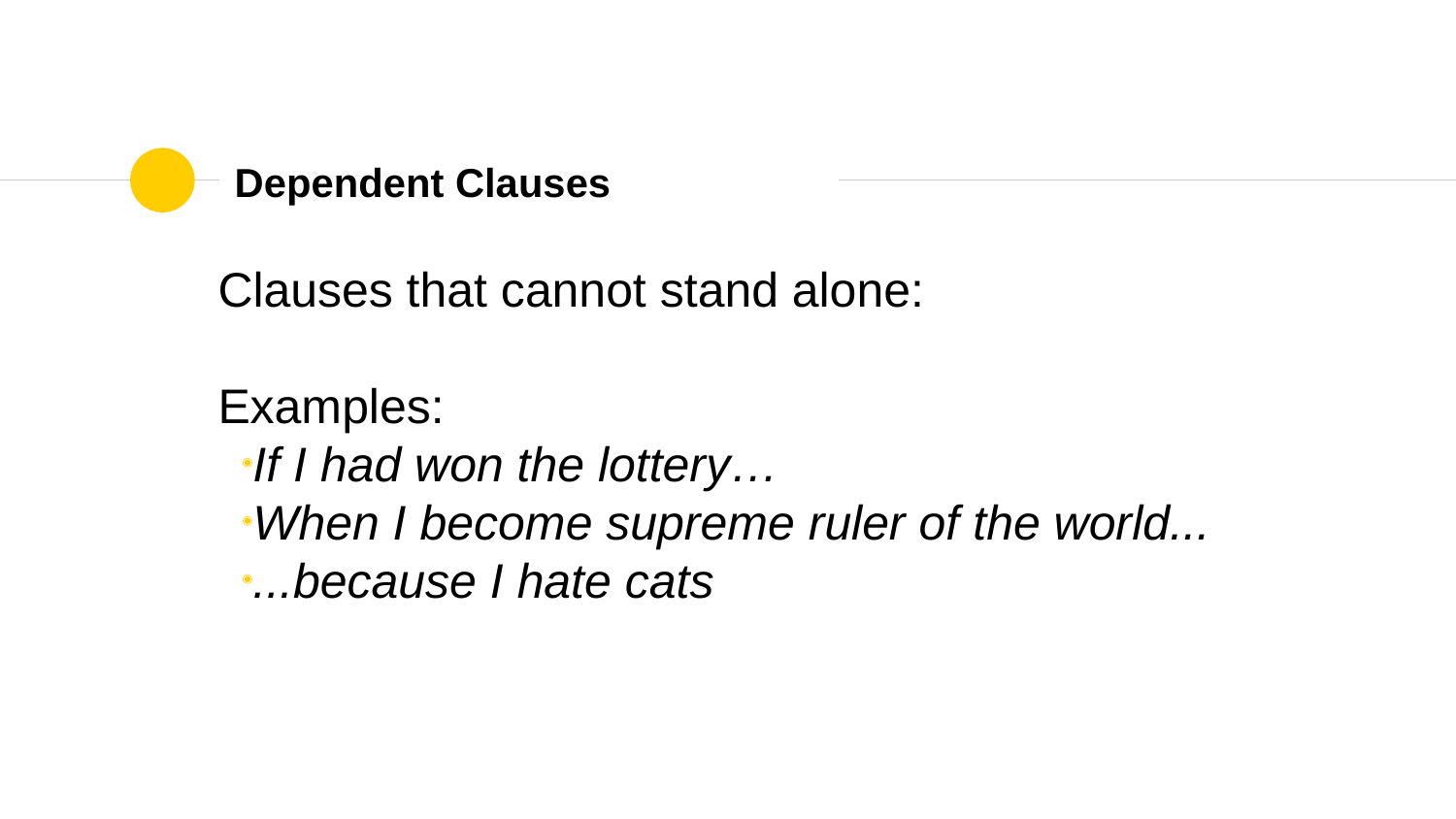

# Dependent Clauses
Clauses that cannot stand alone:

Examples:
If I had won the lottery…
When I become supreme ruler of the world...
...because I hate cats